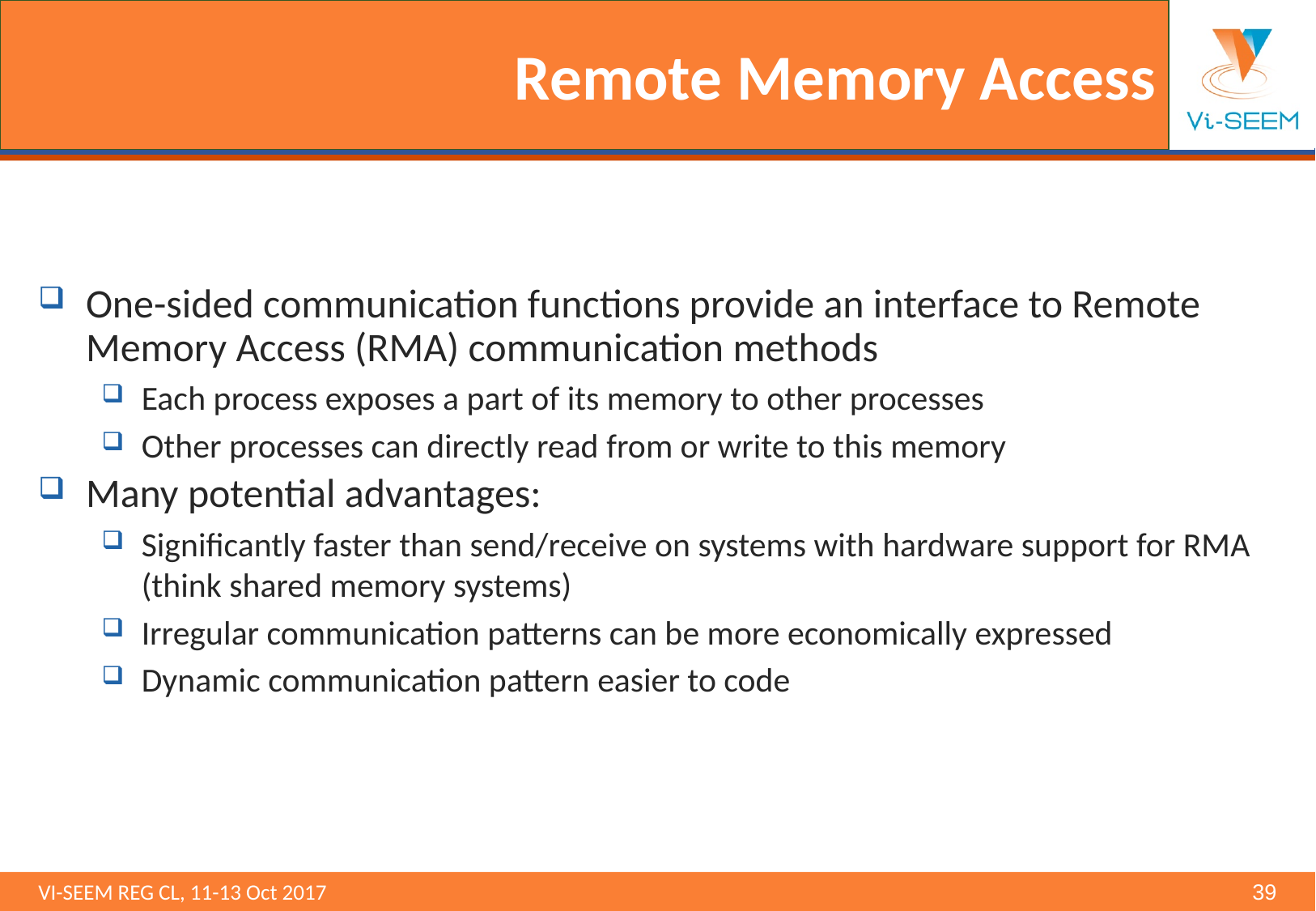

# Remote Memory Access

One-sided communication functions provide an interface to Remote Memory Access (RMA) communication methods
Each process exposes a part of its memory to other processes
Other processes can directly read from or write to this memory
Many potential advantages:
Significantly faster than send/receive on systems with hardware support for RMA (think shared memory systems)
Irregular communication patterns can be more economically expressed
Dynamic communication pattern easier to code
VI-SEEM REG CL, 11-13 Oct 2017 								39